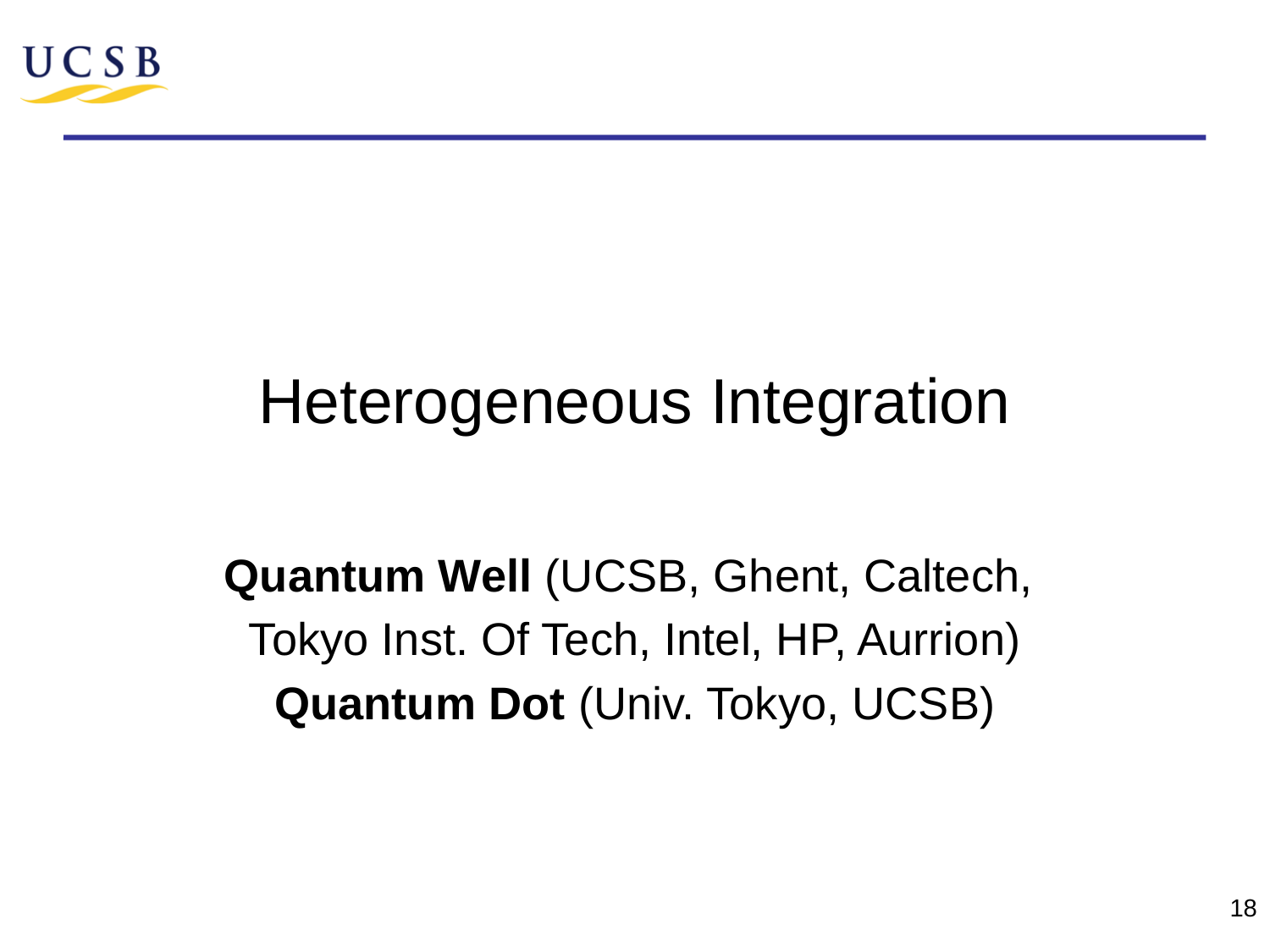

# Heterogeneous Integration
Quantum Well (UCSB, Ghent, Caltech,
Tokyo Inst. Of Tech, Intel, HP, Aurrion)
Quantum Dot (Univ. Tokyo, UCSB)
18